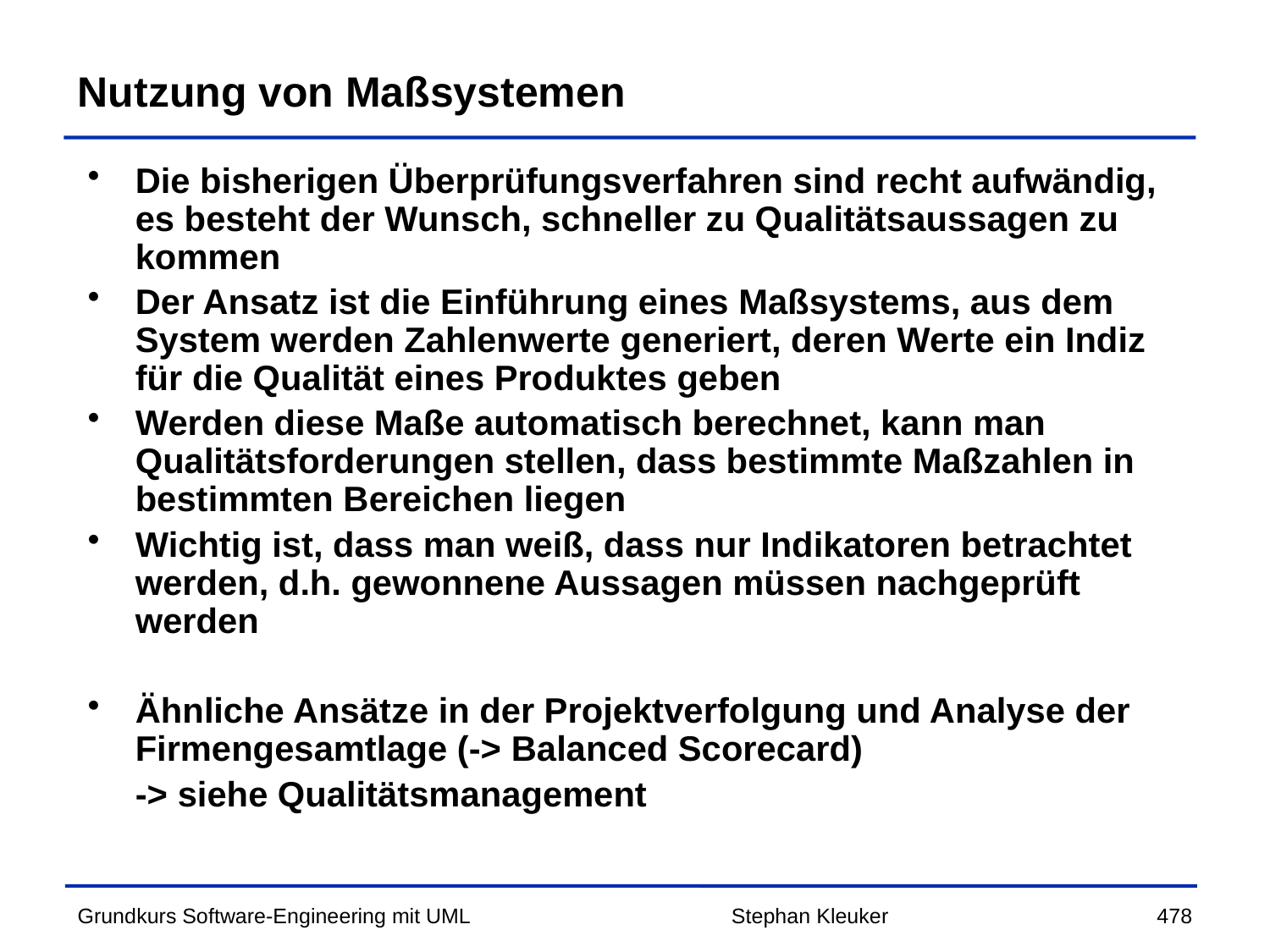

# Nutzung von Maßsystemen
Die bisherigen Überprüfungsverfahren sind recht aufwändig, es besteht der Wunsch, schneller zu Qualitätsaussagen zu kommen
Der Ansatz ist die Einführung eines Maßsystems, aus dem System werden Zahlenwerte generiert, deren Werte ein Indiz für die Qualität eines Produktes geben
Werden diese Maße automatisch berechnet, kann man Qualitätsforderungen stellen, dass bestimmte Maßzahlen in bestimmten Bereichen liegen
Wichtig ist, dass man weiß, dass nur Indikatoren betrachtet werden, d.h. gewonnene Aussagen müssen nachgeprüft werden

Ähnliche Ansätze in der Projektverfolgung und Analyse der Firmengesamtlage (-> Balanced Scorecard)
	-> siehe Qualitätsmanagement
Stephan Kleuker